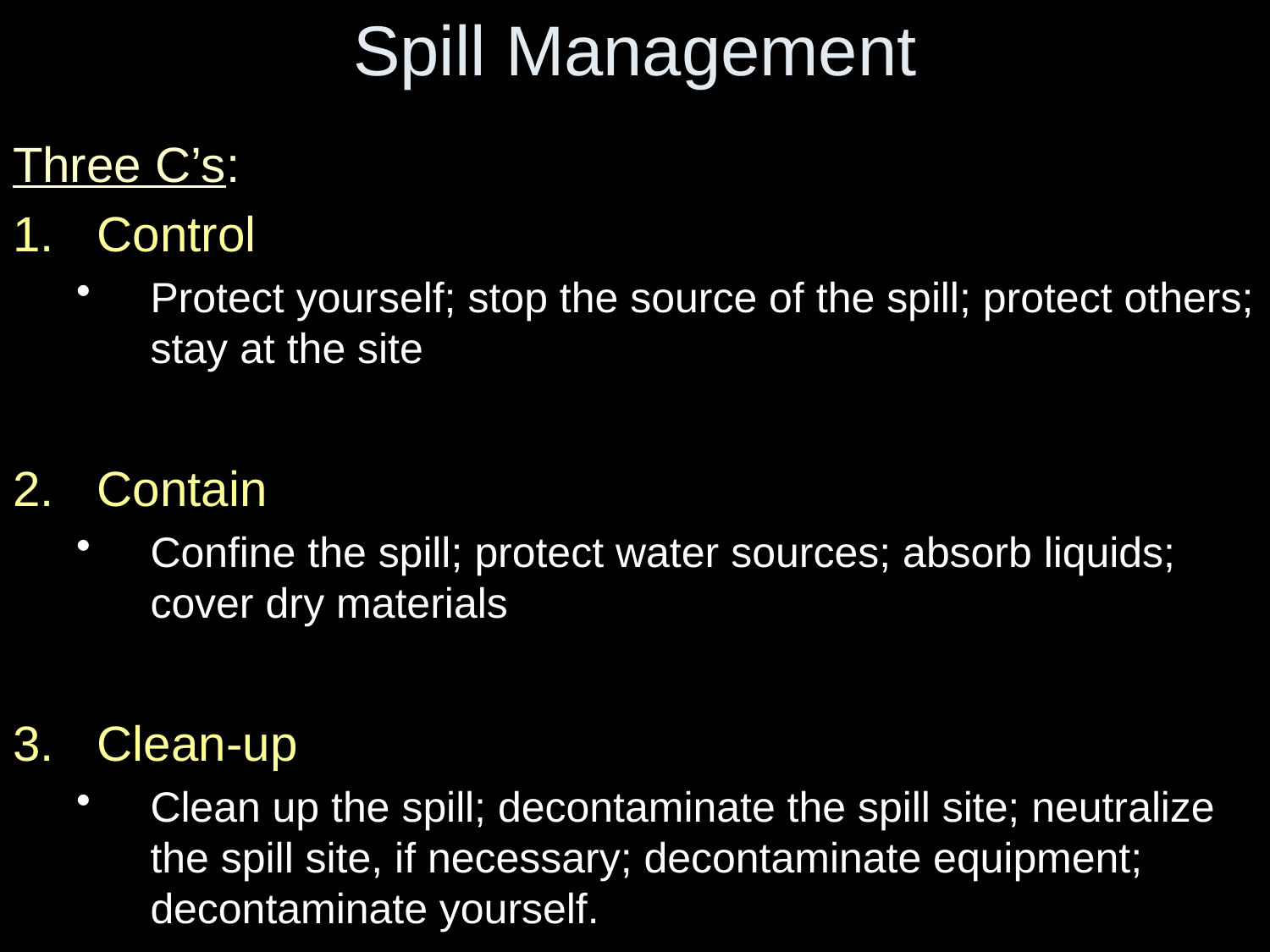

# Spill Management
Three C’s:
Control
Protect yourself; stop the source of the spill; protect others; stay at the site

Contain
Confine the spill; protect water sources; absorb liquids; cover dry materials

Clean-up
Clean up the spill; decontaminate the spill site; neutralize the spill site, if necessary; decontaminate equipment; decontaminate yourself.